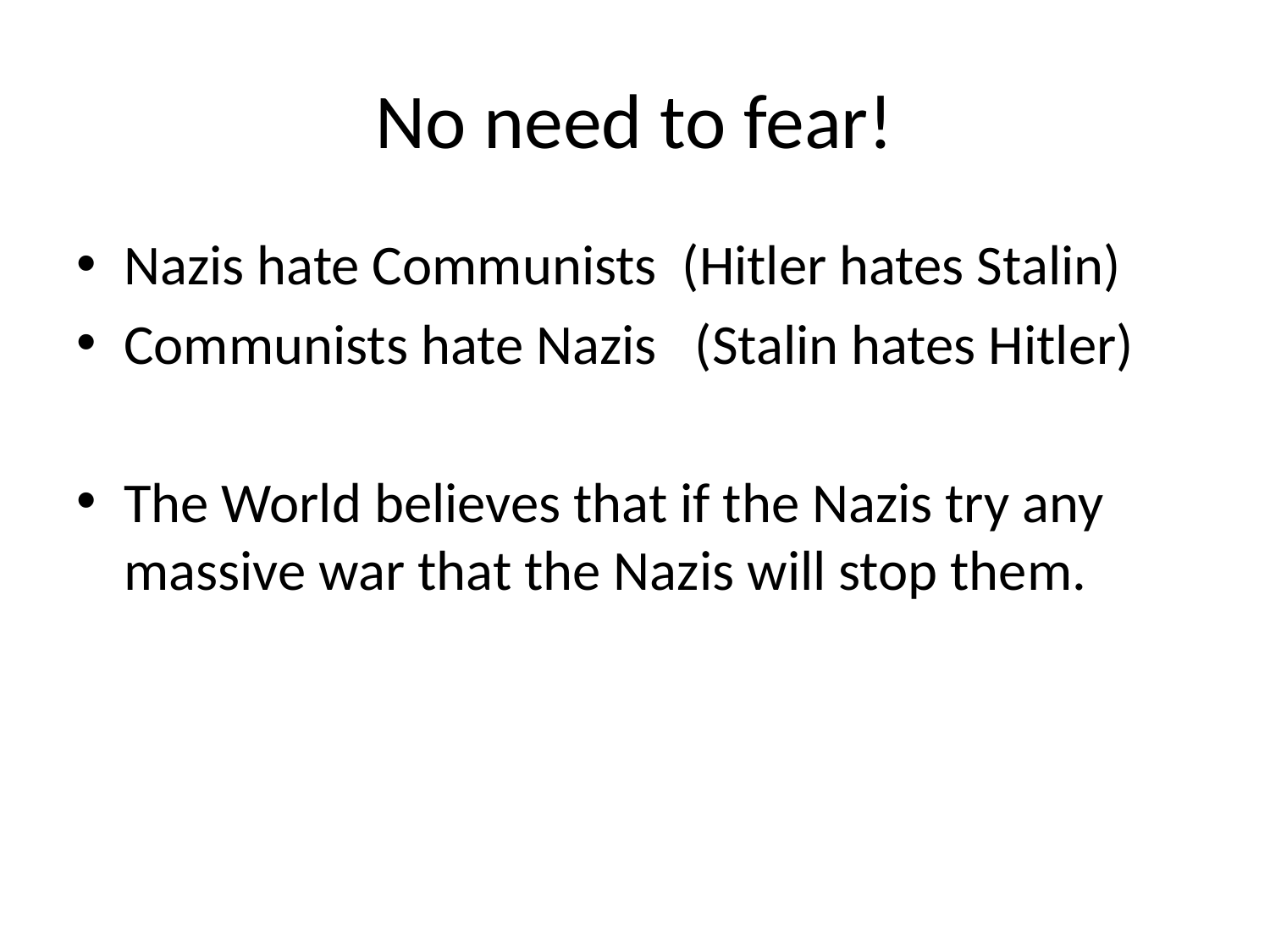

# No need to fear!
Nazis hate Communists  (Hitler hates Stalin)
Communists hate Nazis   (Stalin hates Hitler)

The World believes that if the Nazis try any massive war that the Nazis will stop them.